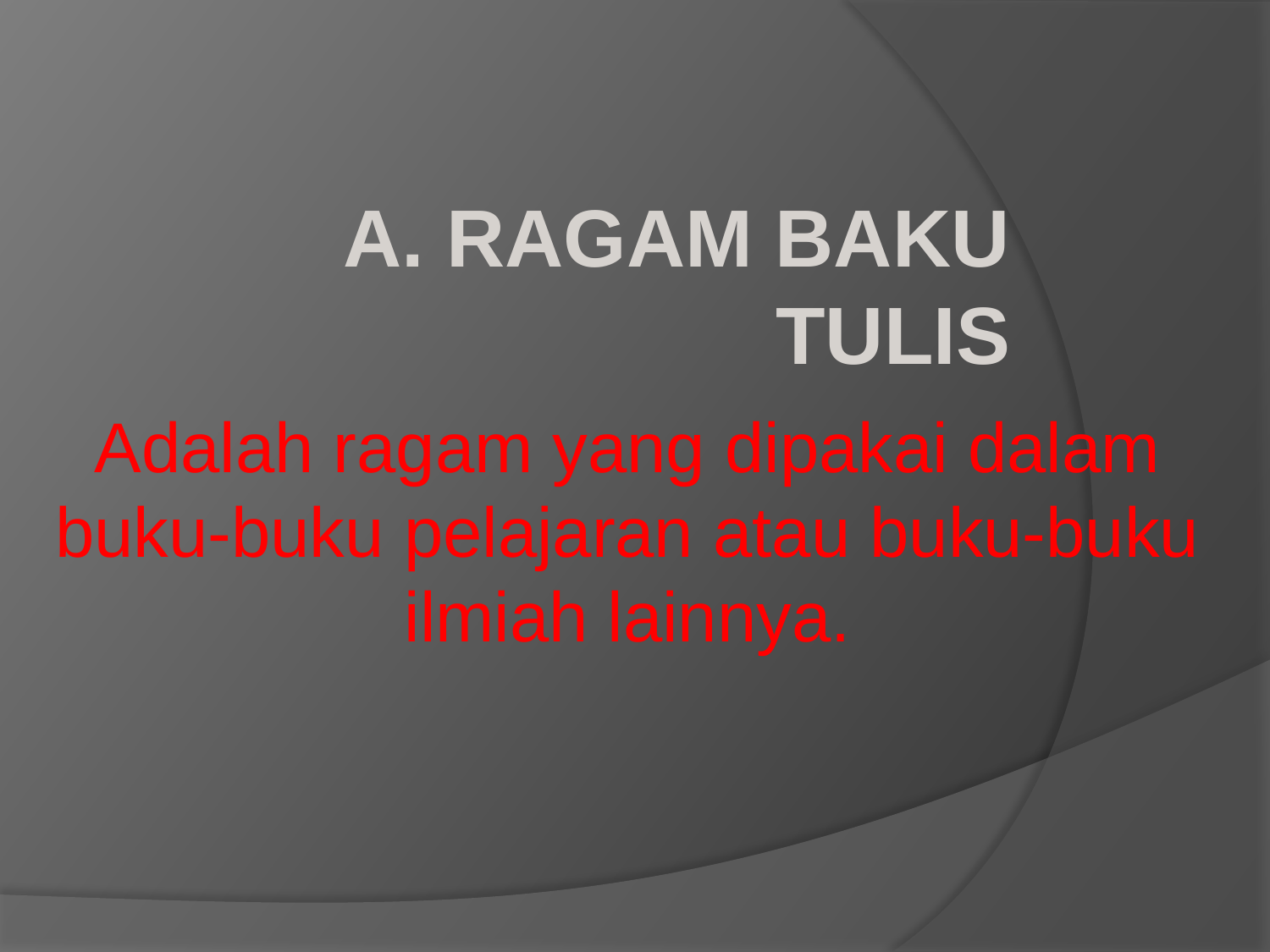

# a. Ragam baku tulis
Adalah ragam yang dipakai dalam buku-buku pelajaran atau buku-buku ilmiah lainnya.